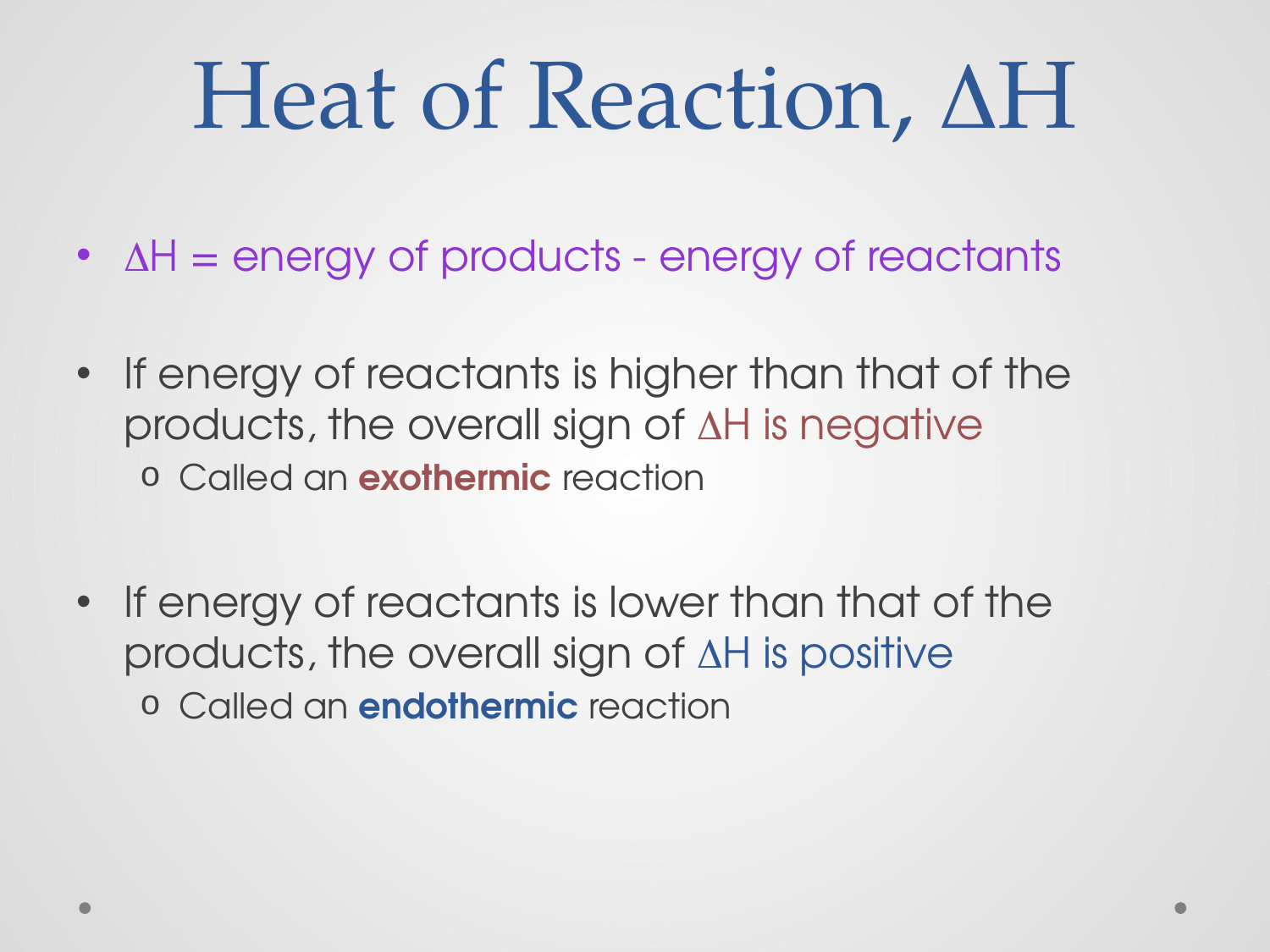

# Heat of Reaction, ΔH
ΔH = energy of products - energy of reactants

If energy of reactants is higher than that of the products, the overall sign of ΔH is negative
Called an exothermic reaction

If energy of reactants is lower than that of the products, the overall sign of ΔH is positive
Called an endothermic reaction